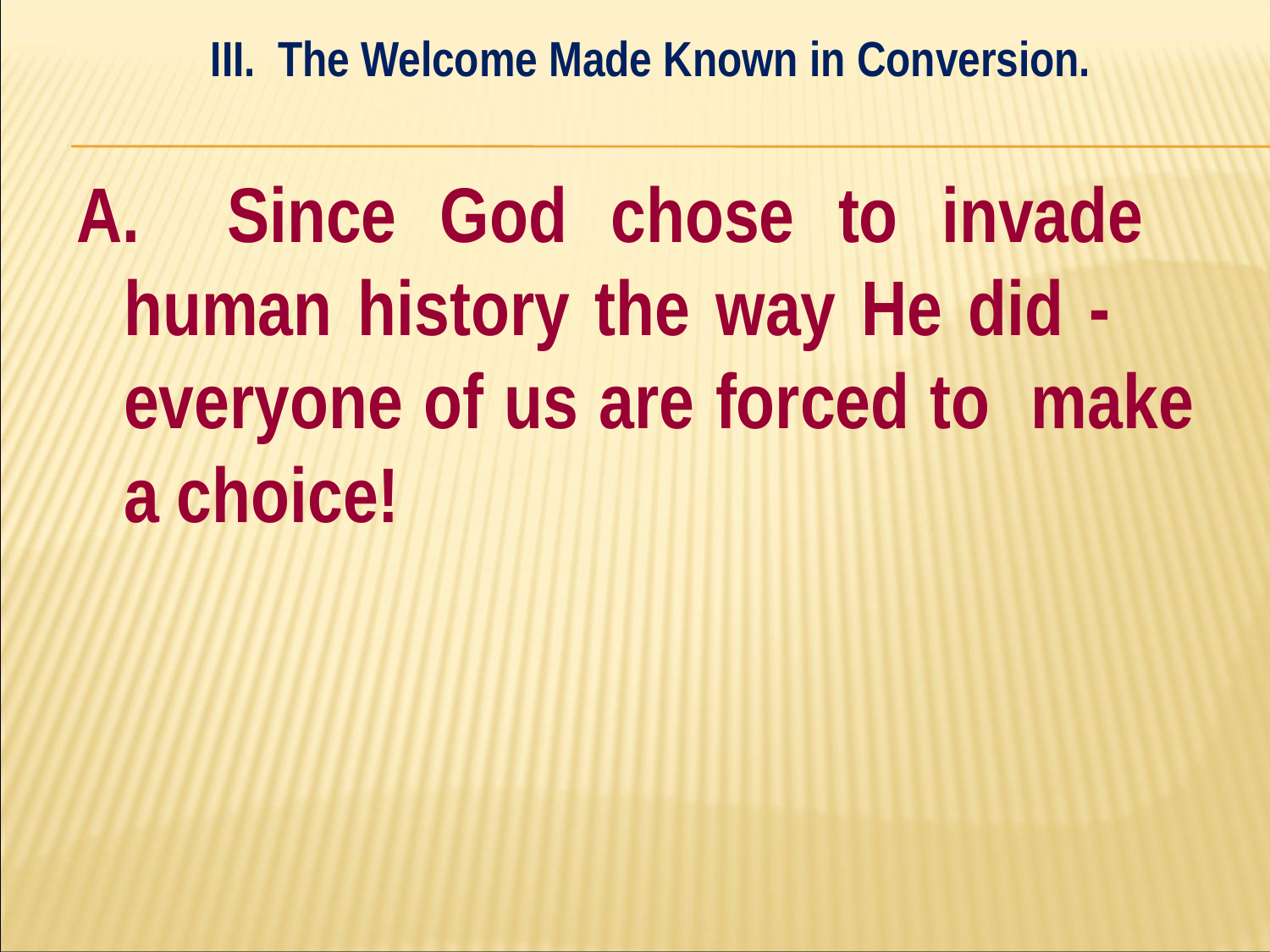

III.  The Welcome Made Known in Conversion.
#
A.  Since God chose to invade 	human history the way He did - 	everyone of us are forced to 	make a choice!